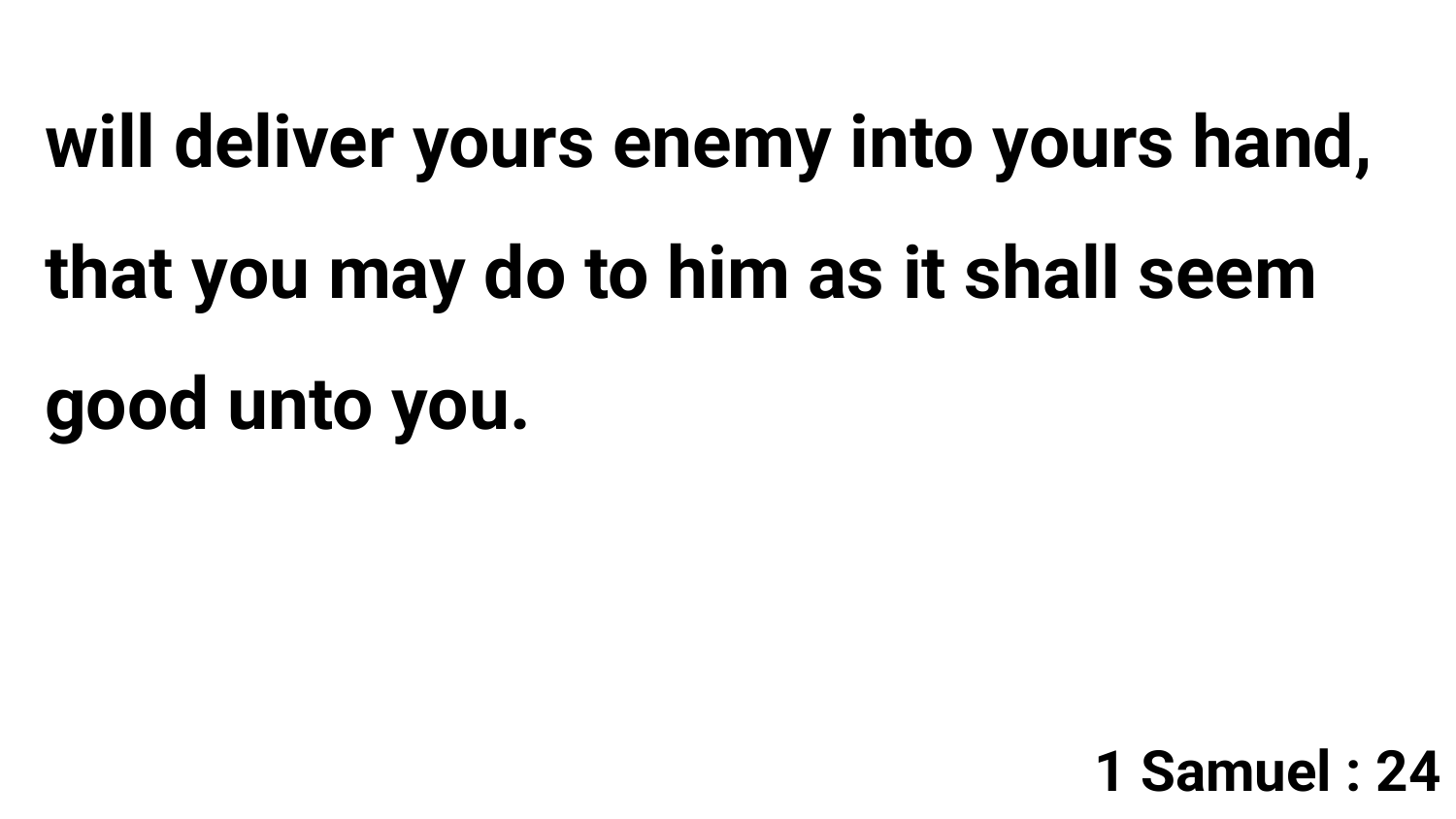

will deliver yours enemy into yours hand, that you may do to him as it shall seem good unto you.
1 Samuel : 24